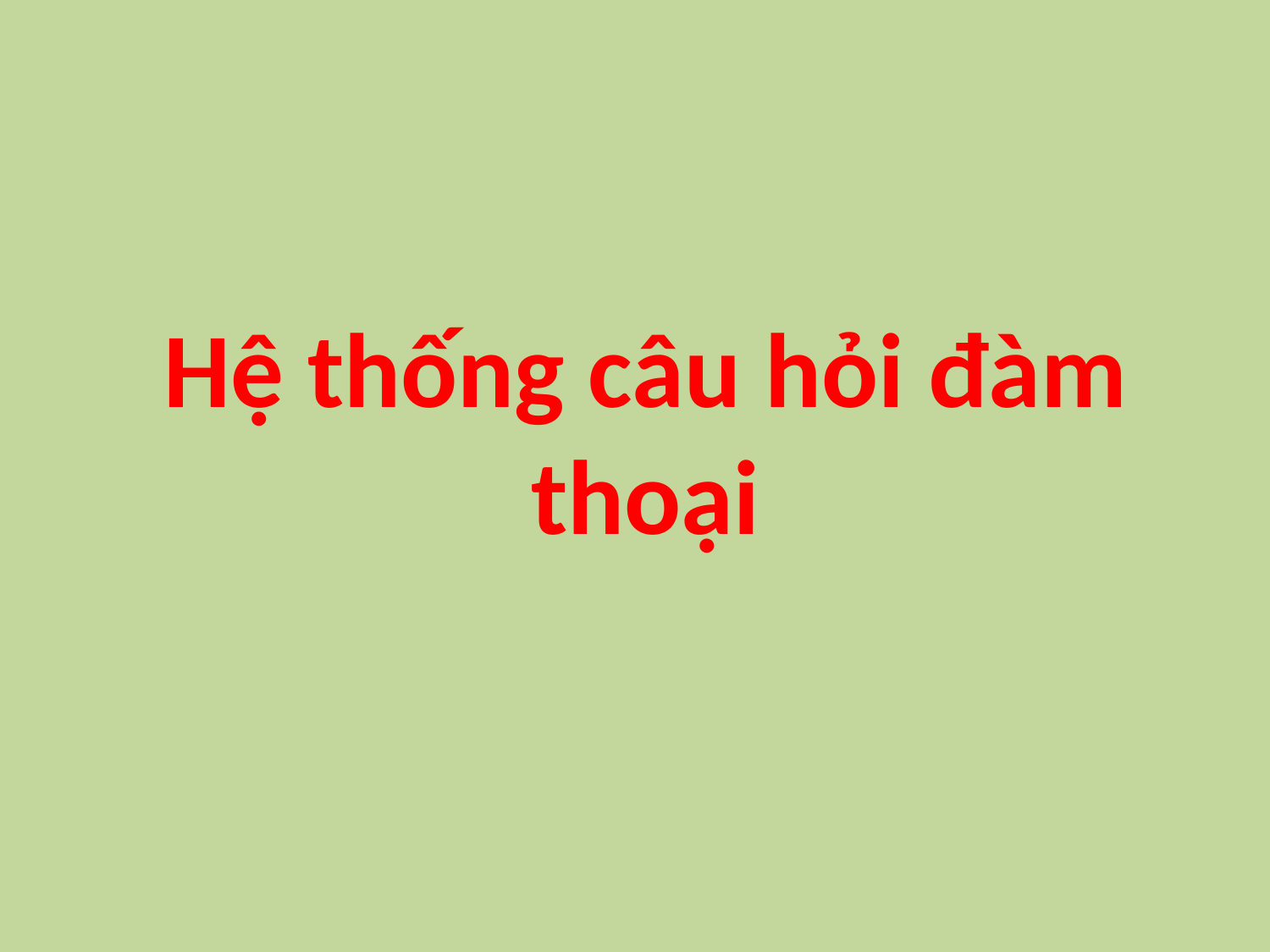

# Hệ thống câu hỏi đàm thoại